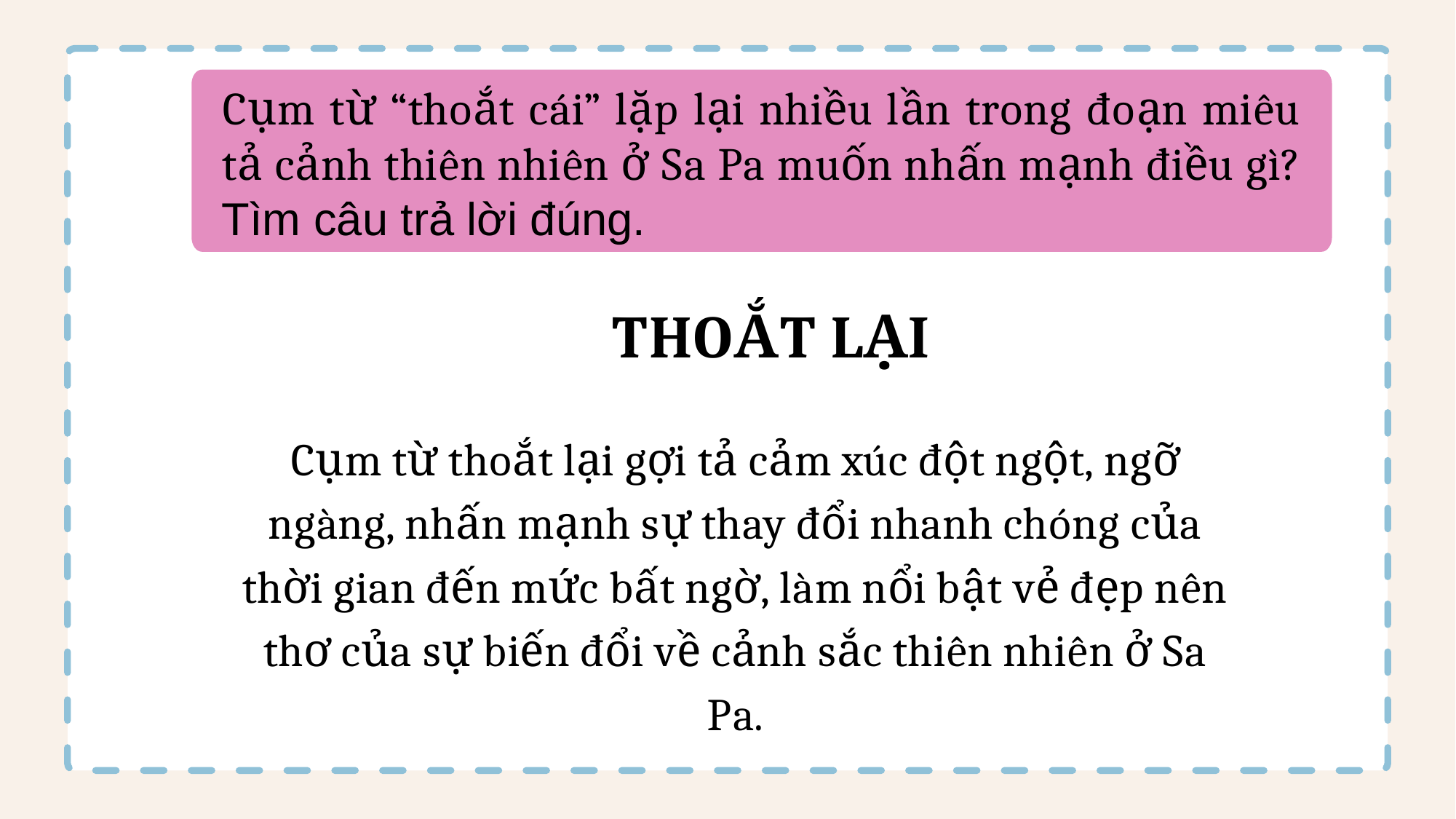

Cụm từ “thoắt cái” lặp lại nhiều lần trong đoạn miêu tả cảnh thiên nhiên ở Sa Pa muốn nhấn mạnh điều gì? Tìm câu trả lời đúng.

THOẮT LẠI

Cụm từ thoắt lại gợi tả cảm xúc đột ngột, ngỡ ngàng, nhấn mạnh sự thay đổi nhanh chóng của thời gian đến mức bất ngờ, làm nổi bật vẻ đẹp nên thơ của sự biến đổi về cảnh sắc thiên nhiên ở Sa Pa.